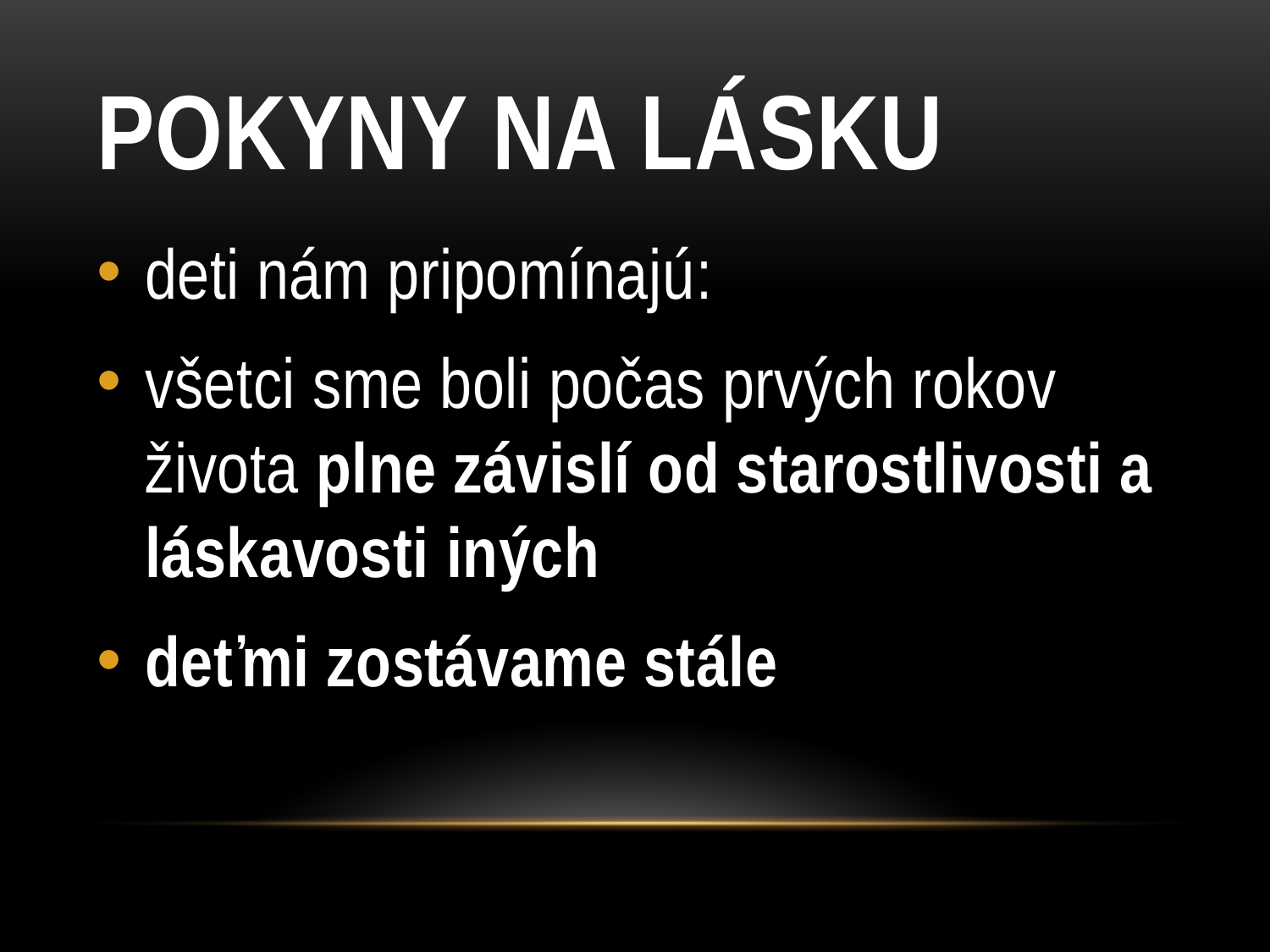

# Pokyny na lásku
deti nám pripomínajú:
všetci sme boli počas prvých rokov života plne závislí od starostlivosti a láskavosti iných
deťmi zostávame stále